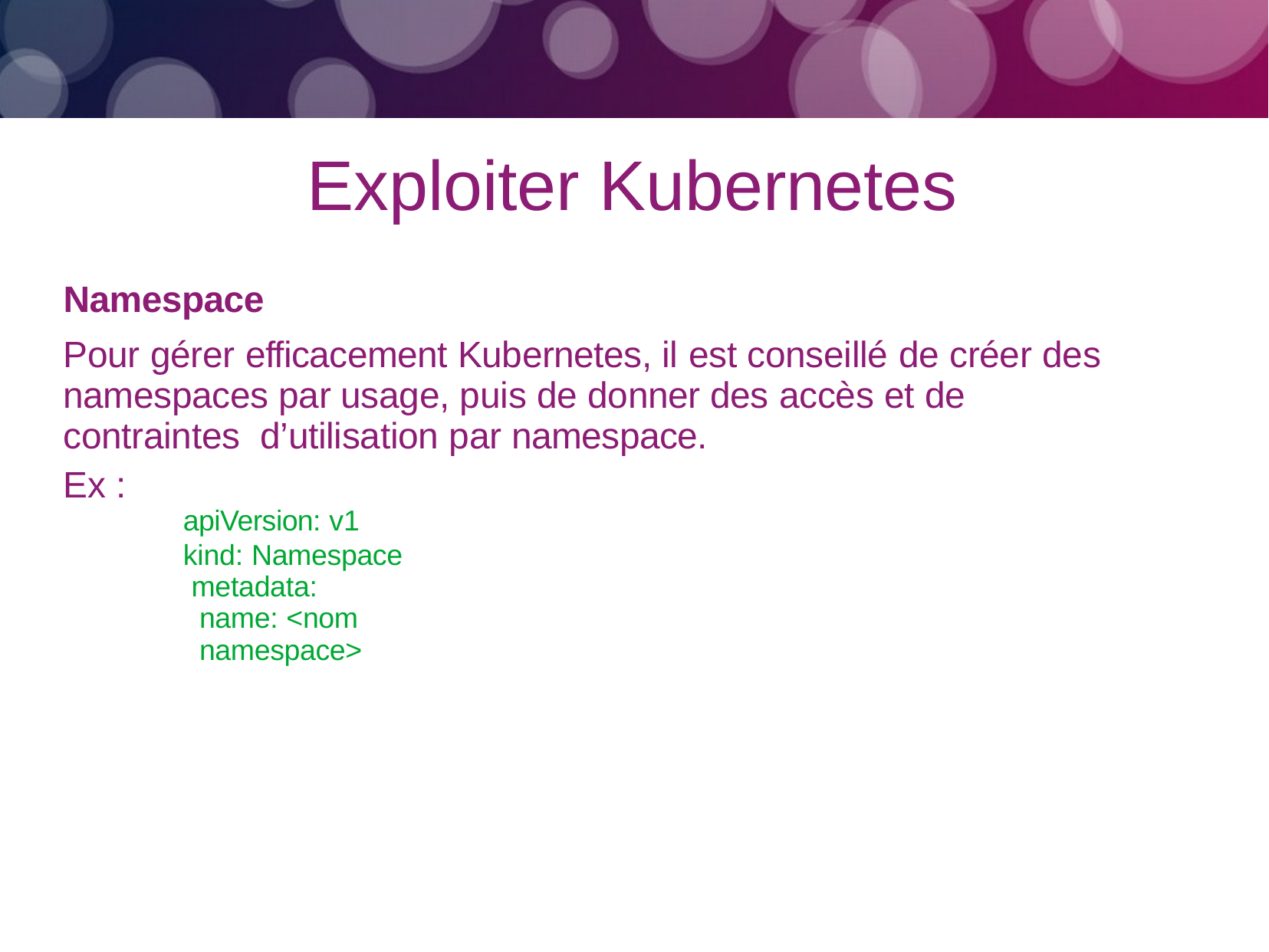

# Exploiter Kubernetes
Namespace
Pour gérer efficacement Kubernetes, il est conseillé de créer des  namespaces par usage, puis de donner des accès et de contraintes  d’utilisation par namespace.
Ex :
apiVersion: v1
kind: Namespace  metadata:
name: <nom namespace>